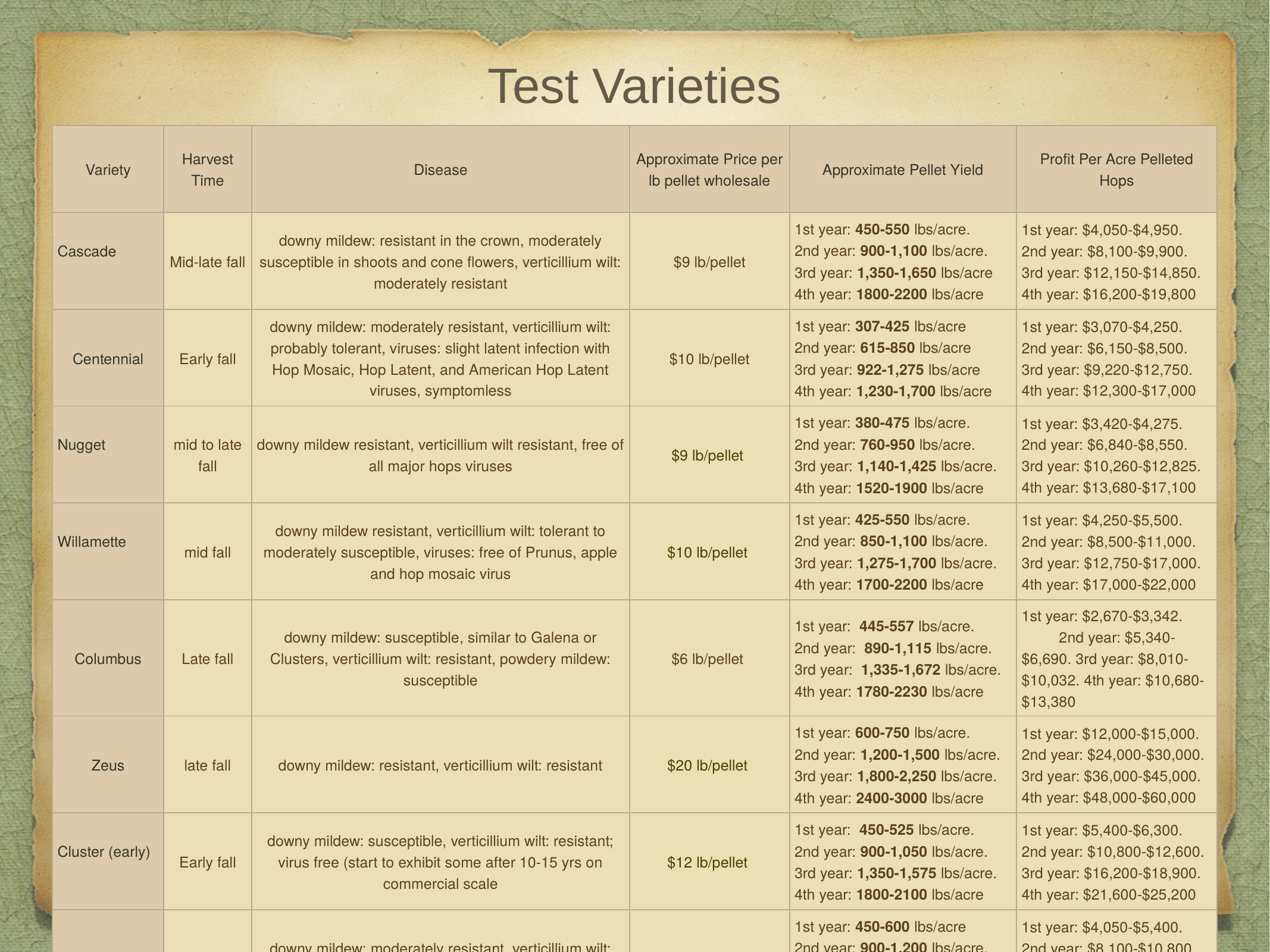

Test Varieties
| Variety | Harvest Time | Disease | Approximate Price per lb pellet wholesale | Approximate Pellet Yield | Profit Per Acre Pelleted Hops |
| --- | --- | --- | --- | --- | --- |
| Cascade | Mid-late fall | downy mildew: resistant in the crown, moderately susceptible in shoots and cone flowers, verticillium wilt: moderately resistant | $9 lb/pellet | 1st year: 450-550 lbs/acre. 2nd year: 900-1,100 lbs/acre. 3rd year: 1,350-1,650 lbs/acre 4th year: 1800-2200 lbs/acre | 1st year: $4,050-$4,950. 2nd year: $8,100-$9,900. 3rd year: $12,150-$14,850. 4th year: $16,200-$19,800 |
| Centennial | Early fall | downy mildew: moderately resistant, verticillium wilt: probably tolerant, viruses: slight latent infection with Hop Mosaic, Hop Latent, and American Hop Latent viruses, symptomless | $10 lb/pellet | 1st year: 307-425 lbs/acre 2nd year: 615-850 lbs/acre 3rd year: 922-1,275 lbs/acre 4th year: 1,230-1,700 lbs/acre | 1st year: $3,070-$4,250. 2nd year: $6,150-$8,500. 3rd year: $9,220-$12,750. 4th year: $12,300-$17,000 |
| Nugget | mid to late fall | downy mildew resistant, verticillium wilt resistant, free of all major hops viruses | $9 lb/pellet | 1st year: 380-475 lbs/acre. 2nd year: 760-950 lbs/acre. 3rd year: 1,140-1,425 lbs/acre. 4th year: 1520-1900 lbs/acre | 1st year: $3,420-$4,275. 2nd year: $6,840-$8,550. 3rd year: $10,260-$12,825. 4th year: $13,680-$17,100 |
| Willamette | mid fall | downy mildew resistant, verticillium wilt: tolerant to moderately susceptible, viruses: free of Prunus, apple and hop mosaic virus | $10 lb/pellet | 1st year: 425-550 lbs/acre. 2nd year: 850-1,100 lbs/acre. 3rd year: 1,275-1,700 lbs/acre. 4th year: 1700-2200 lbs/acre | 1st year: $4,250-$5,500. 2nd year: $8,500-$11,000. 3rd year: $12,750-$17,000. 4th year: $17,000-$22,000 |
| Columbus | Late fall | downy mildew: susceptible, similar to Galena or Clusters, verticillium wilt: resistant, powdery mildew: susceptible | $6 lb/pellet | 1st year: 445-557 lbs/acre. 2nd year: 890-1,115 lbs/acre. 3rd year: 1,335-1,672 lbs/acre. 4th year: 1780-2230 lbs/acre | 1st year: $2,670-$3,342. 2nd year: $5,340-$6,690. 3rd year: $8,010-$10,032. 4th year: $10,680-$13,380 |
| Zeus | late fall | downy mildew: resistant, verticillium wilt: resistant | $20 lb/pellet | 1st year: 600-750 lbs/acre. 2nd year: 1,200-1,500 lbs/acre. 3rd year: 1,800-2,250 lbs/acre. 4th year: 2400-3000 lbs/acre | 1st year: $12,000-$15,000. 2nd year: $24,000-$30,000. 3rd year: $36,000-$45,000. 4th year: $48,000-$60,000 |
| Cluster (early) | Early fall | downy mildew: susceptible, verticillium wilt: resistant; virus free (start to exhibit some after 10-15 yrs on commercial scale | $12 lb/pellet | 1st year: 450-525 lbs/acre. 2nd year: 900-1,050 lbs/acre. 3rd year: 1,350-1,575 lbs/acre. 4th year: 1800-2100 lbs/acre | 1st year: $5,400-$6,300. 2nd year: $10,800-$12,600. 3rd year: $16,200-$18,900. 4th year: $21,600-$25,200 |
| Chinook | mid-late fall | downy mildew: moderately resistant, verticillium wilt: resistant, viruses: suspetible to hop mosaic virus | $9 lb/pellet | 1st year: 450-600 lbs/acre 2nd year: 900-1,200 lbs/acre. 3rd year: 1,350-1,800 lbs/acre 4th year: 1800-2400 lbs/acre | 1st year: $4,050-$5,400. 2nd year: $8,100-$10,800. 3rd year: $12,150-$16,200. 4th year: $16,200-$21,600 |